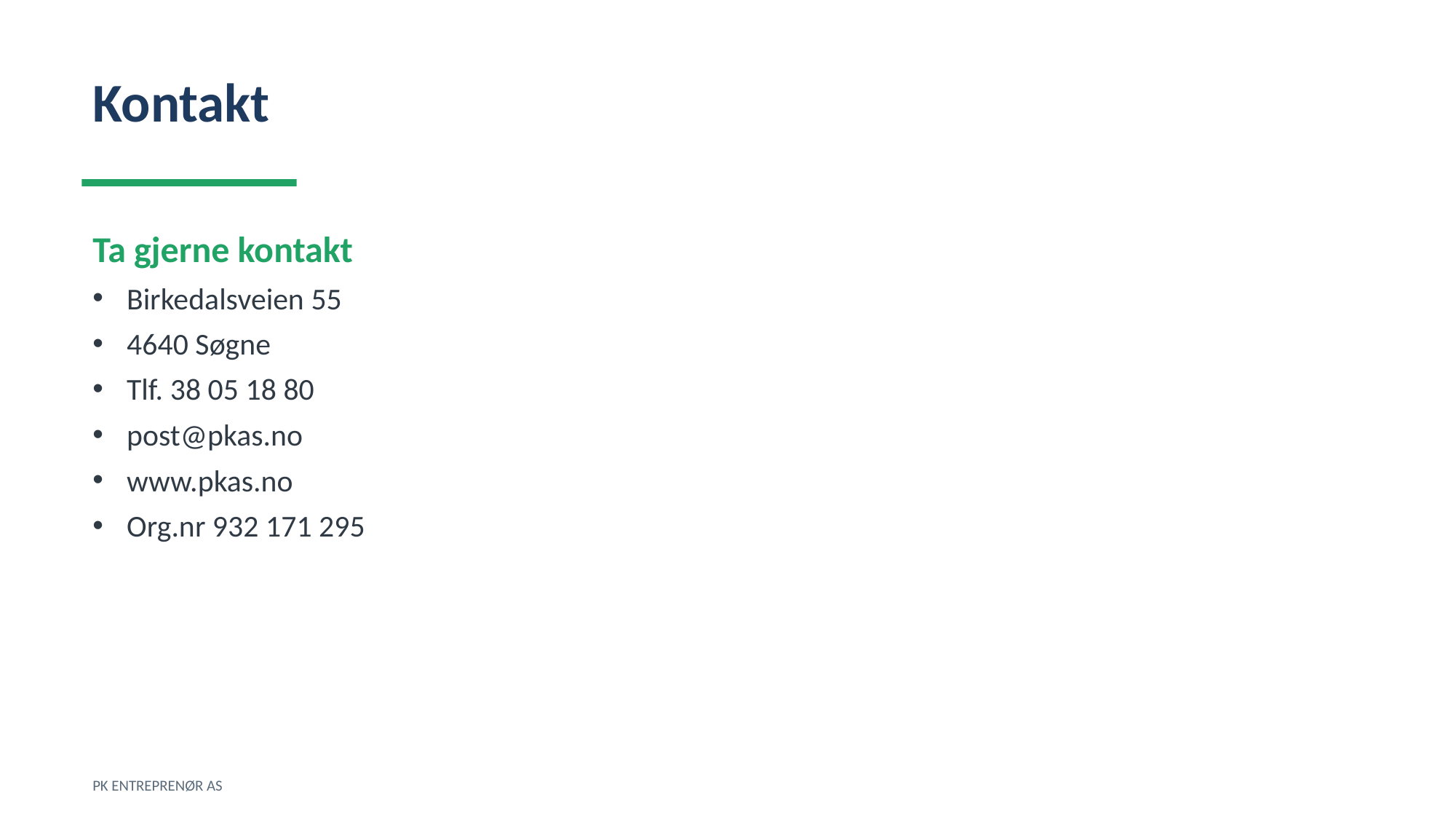

Kontakt

Ta gjerne kontakt
Birkedalsveien 55
4640 Søgne
Tlf. 38 05 18 80
post@pkas.no
www.pkas.no
Org.nr 932 171 295
PK ENTREPRENØR AS